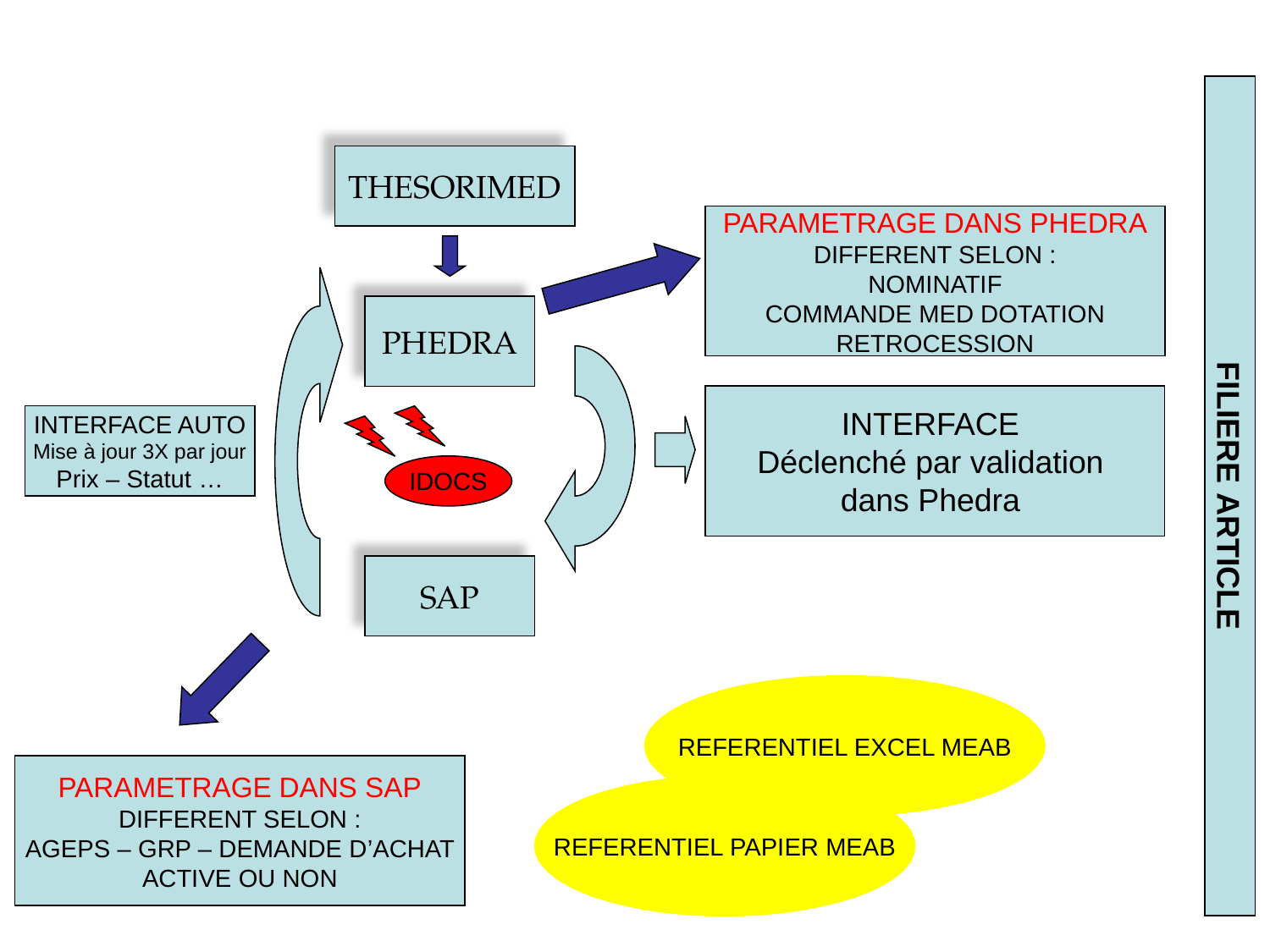

THESORIMED
PARAMETRAGE DANS PHEDRA
DIFFERENT SELON :
NOMINATIF
COMMANDE MED DOTATION
RETROCESSION

PHEDRA

INTERFACE
Déclenché par validation
dans Phedra

INTERFACE AUTO
Mise à jour 3X par jour
Prix – Statut …

IDOCS
FILIERE ARTICLE
SAP

REFERENTIEL EXCEL MEAB
PARAMETRAGE DANS SAP
DIFFERENT SELON :
AGEPS – GRP – DEMANDE D’ACHAT
ACTIVE OU NON
REFERENTIEL PAPIER MEAB